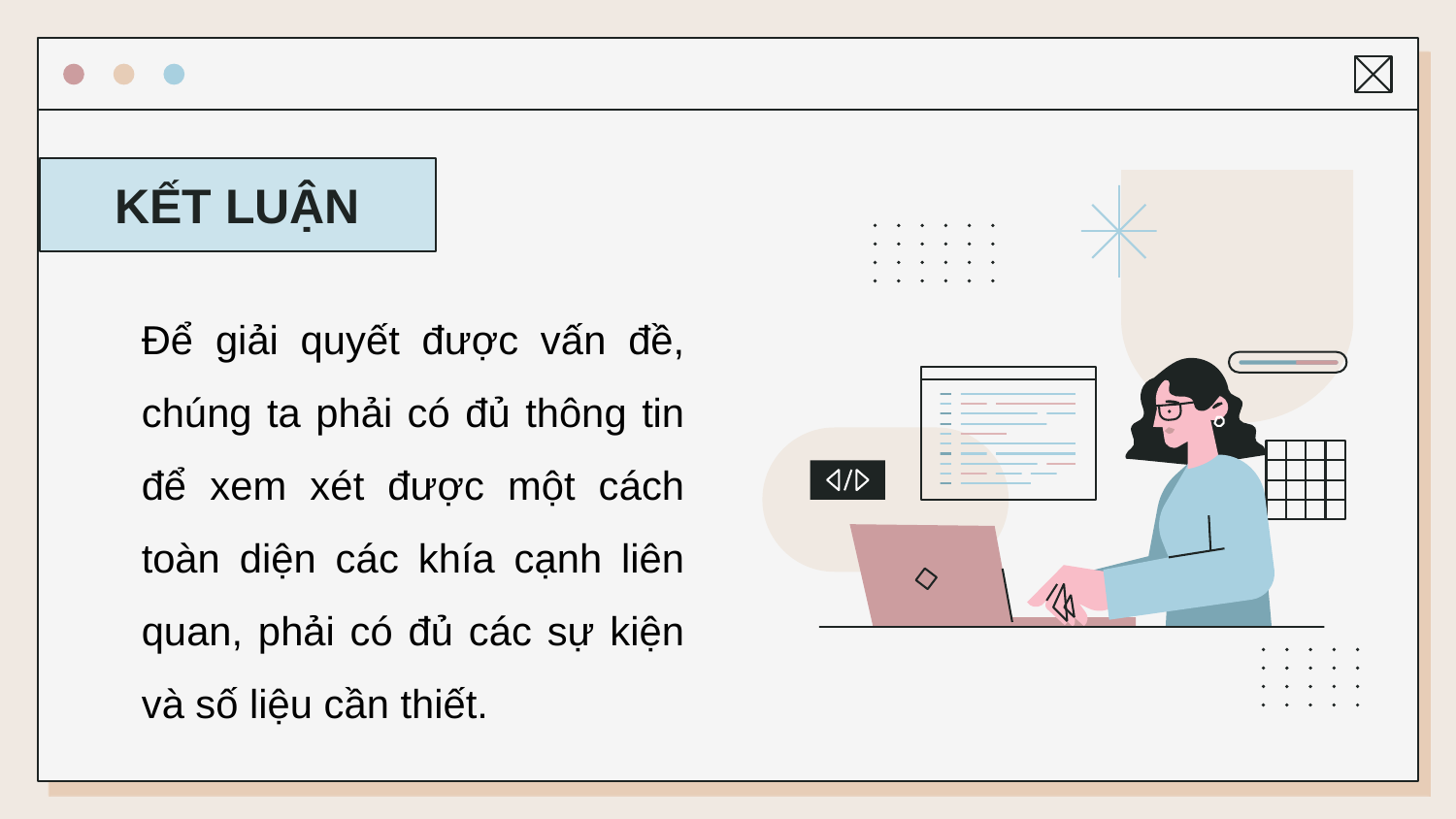

# KẾT LUẬN

Để giải quyết được vấn đề, chúng ta phải có đủ thông tin để xem xét được một cách toàn diện các khía cạnh liên quan, phải có đủ các sự kiện và số liệu cần thiết.